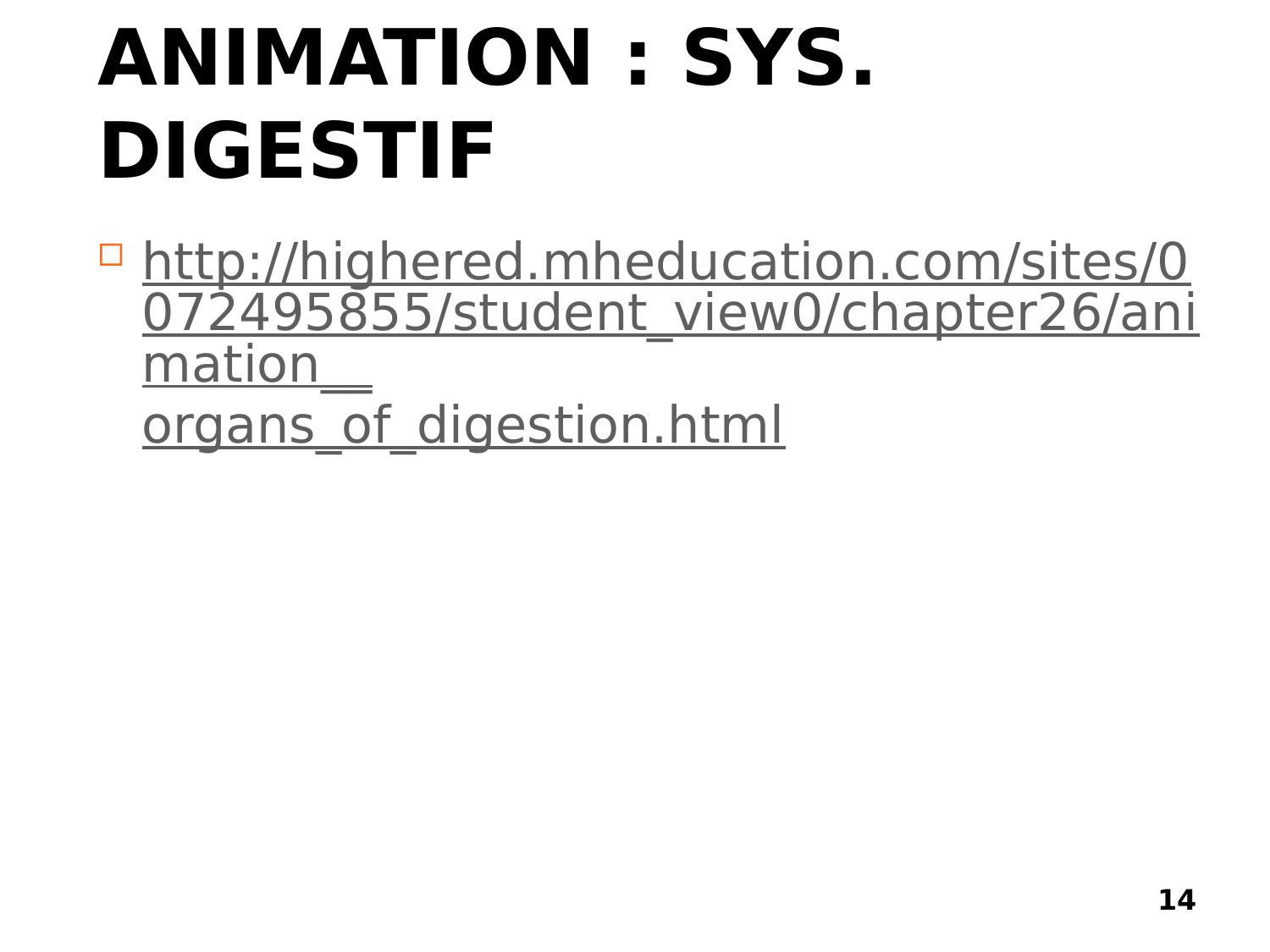

# Animation : Sys. digestif
http://highered.mheducation.com/sites/0072495855/student_view0/chapter26/animation__organs_of_digestion.html

14